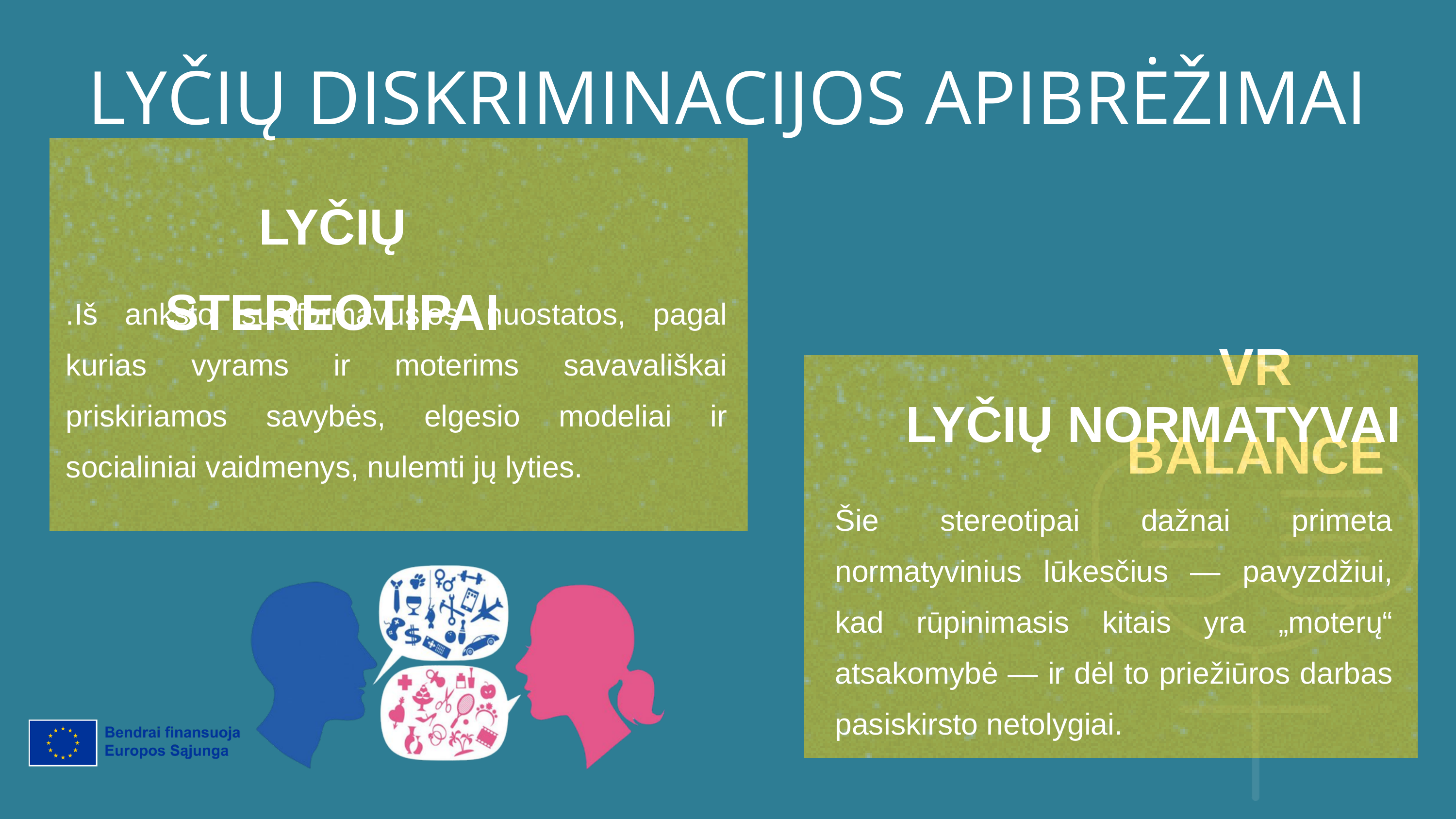

LYČIŲ DISKRIMINACIJOS APIBRĖŽIMAI

LYČIŲ STEREOTIPAI

.Iš anksto susiformavusios nuostatos, pagal kurias vyrams ir moterims savavališkai priskiriamos savybės, elgesio modeliai ir socialiniai vaidmenys, nulemti jų lyties.

VR BALANCE

LYČIŲ NORMATYVAI

Šie stereotipai dažnai primeta normatyvinius lūkesčius — pavyzdžiui, kad rūpinimasis kitais yra „moterų“ atsakomybė — ir dėl to priežiūros darbas pasiskirsto netolygiai.